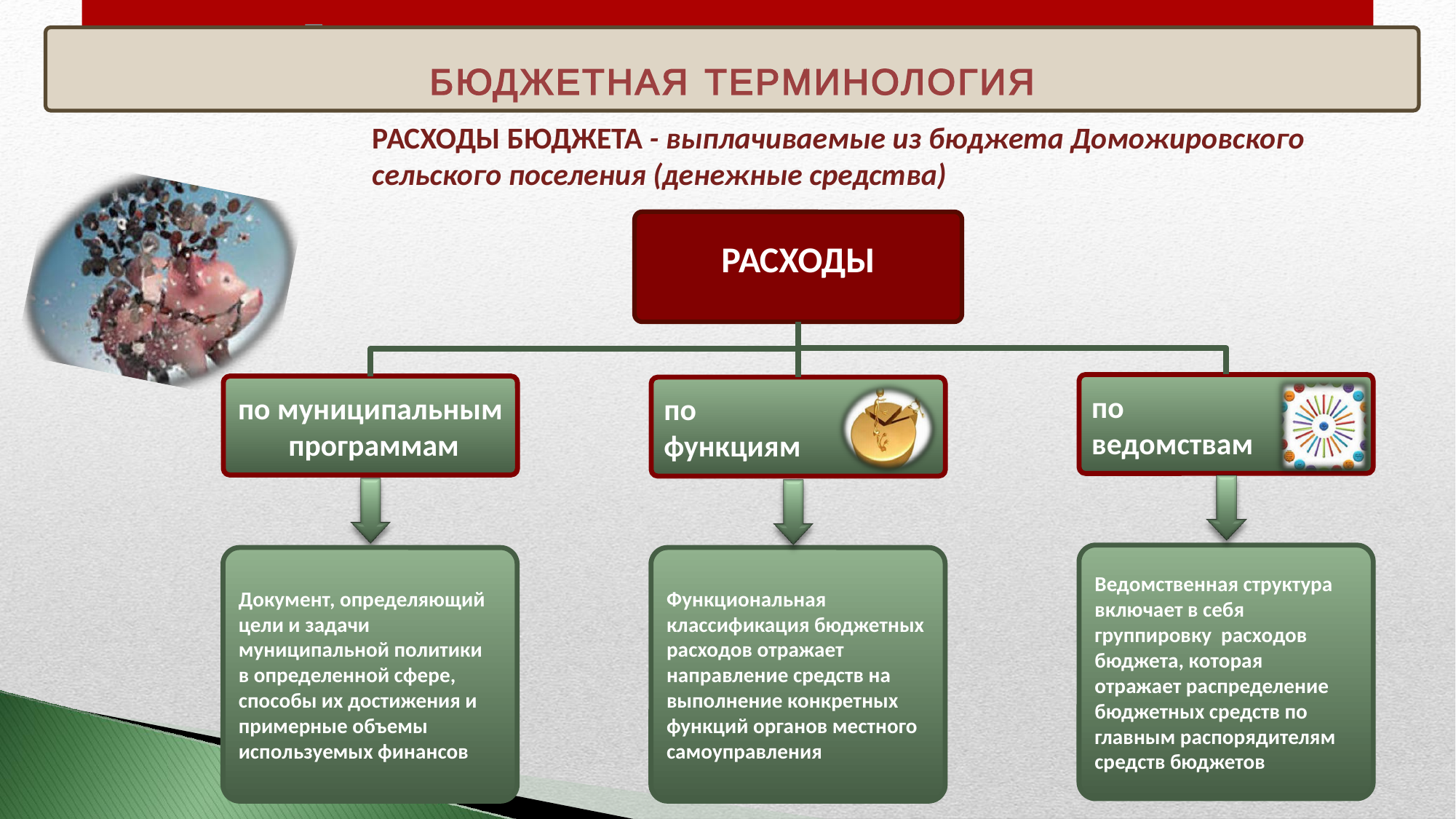

Бюджетная ТЕРМИНОЛОГИЯ
РАСХОДЫ БЮДЖЕТА - выплачиваемые из бюджета Доможировского
сельского поселения (денежные средства)

РАСХОДЫ
по
ведомствам

по муниципальным  программам
по
функциям

Ведомственная структура  включает в себя группировку  расходов бюджета, которая  отражает распределение
бюджетных средств по  главным распорядителям  средств бюджетов
Документ, определяющий  цели и задачи  муниципальной политики  в определенной сфере,
способы их достижения и  примерные объемы
используемых финансов
Функциональная  классификация бюджетных
расходов отражает  направление средств на  выполнение конкретных  функций органов местного  самоуправления